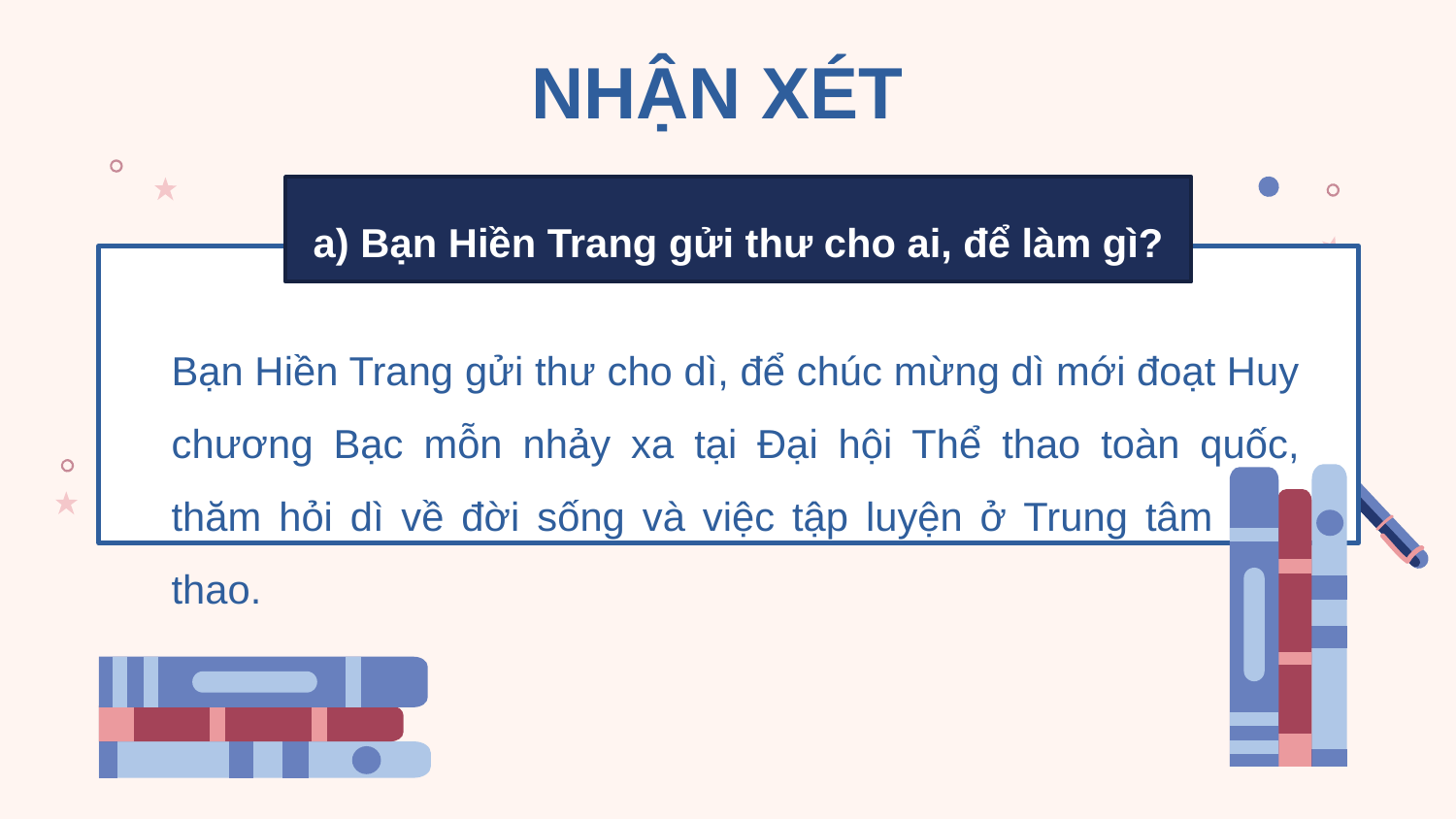

NHẬN XÉT
a) Bạn Hiền Trang gửi thư cho ai, để làm gì?

Bạn Hiền Trang gửi thư cho dì, để chúc mừng dì mới đoạt Huy chương Bạc mỗn nhảy xa tại Đại hội Thể thao toàn quốc, thăm hỏi dì về đời sống và việc tập luyện ở Trung tâm Thể thao.